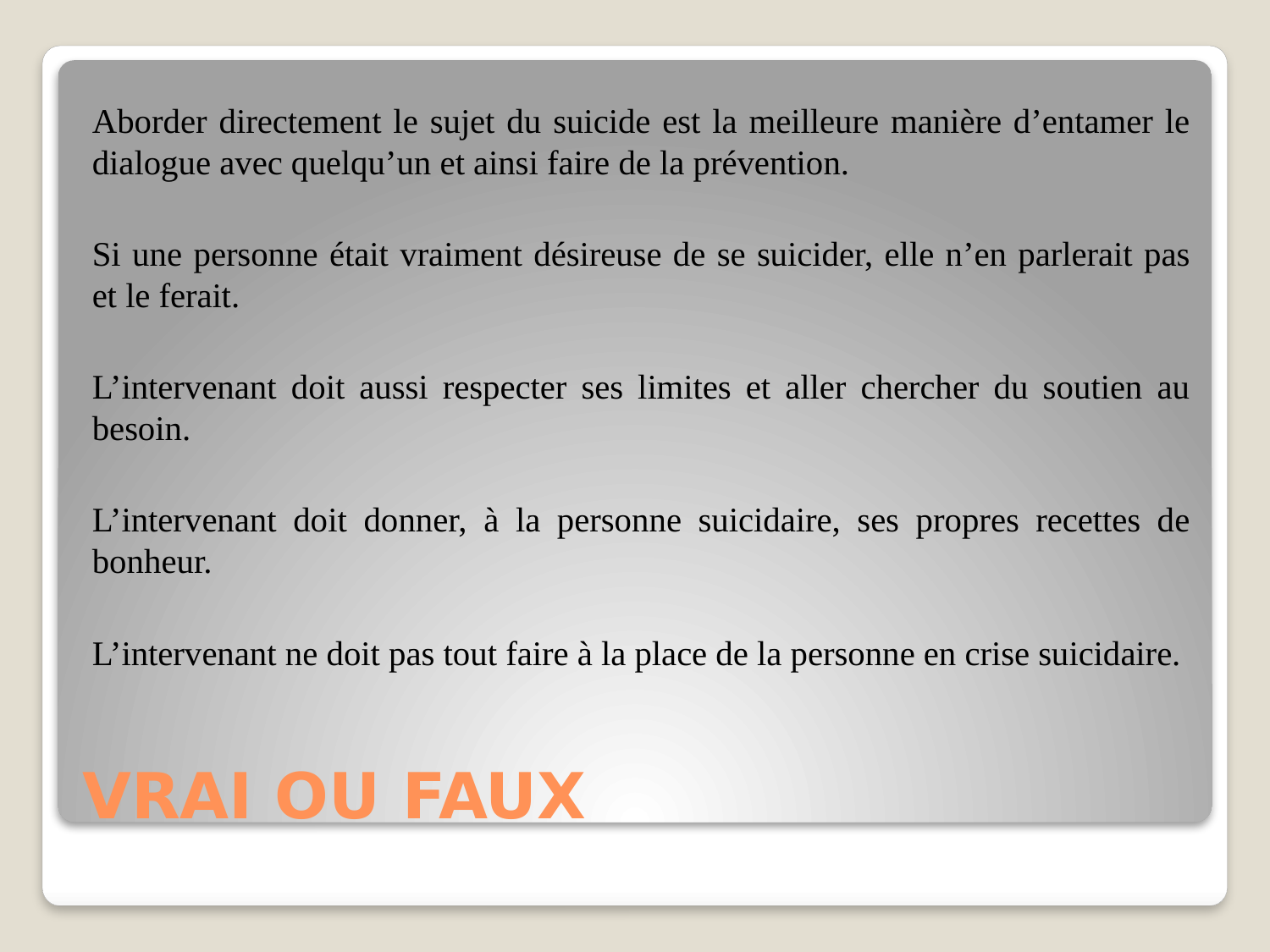

Aborder directement le sujet du suicide est la meilleure manière d’entamer le dialogue avec quelqu’un et ainsi faire de la prévention.

Si une personne était vraiment désireuse de se suicider, elle n’en parlerait pas et le ferait.

L’intervenant doit aussi respecter ses limites et aller chercher du soutien au besoin.

L’intervenant doit donner, à la personne suicidaire, ses propres recettes de bonheur.

L’intervenant ne doit pas tout faire à la place de la personne en crise suicidaire.

# VRAI OU FAUX